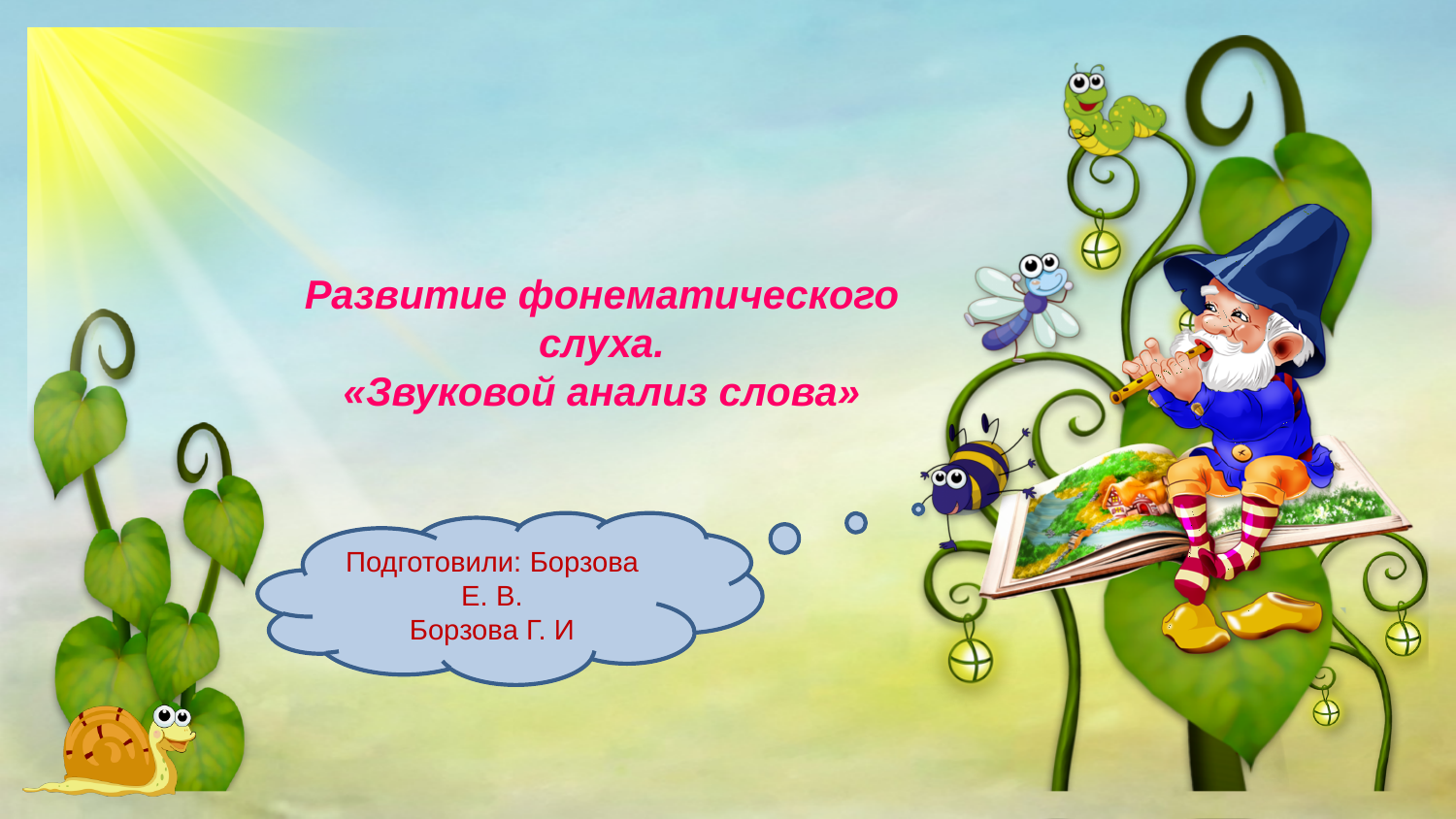

Развитие фонематического слуха.
«Звуковой анализ слова»
Подготовили: Борзова Е. В.
Борзова Г. И